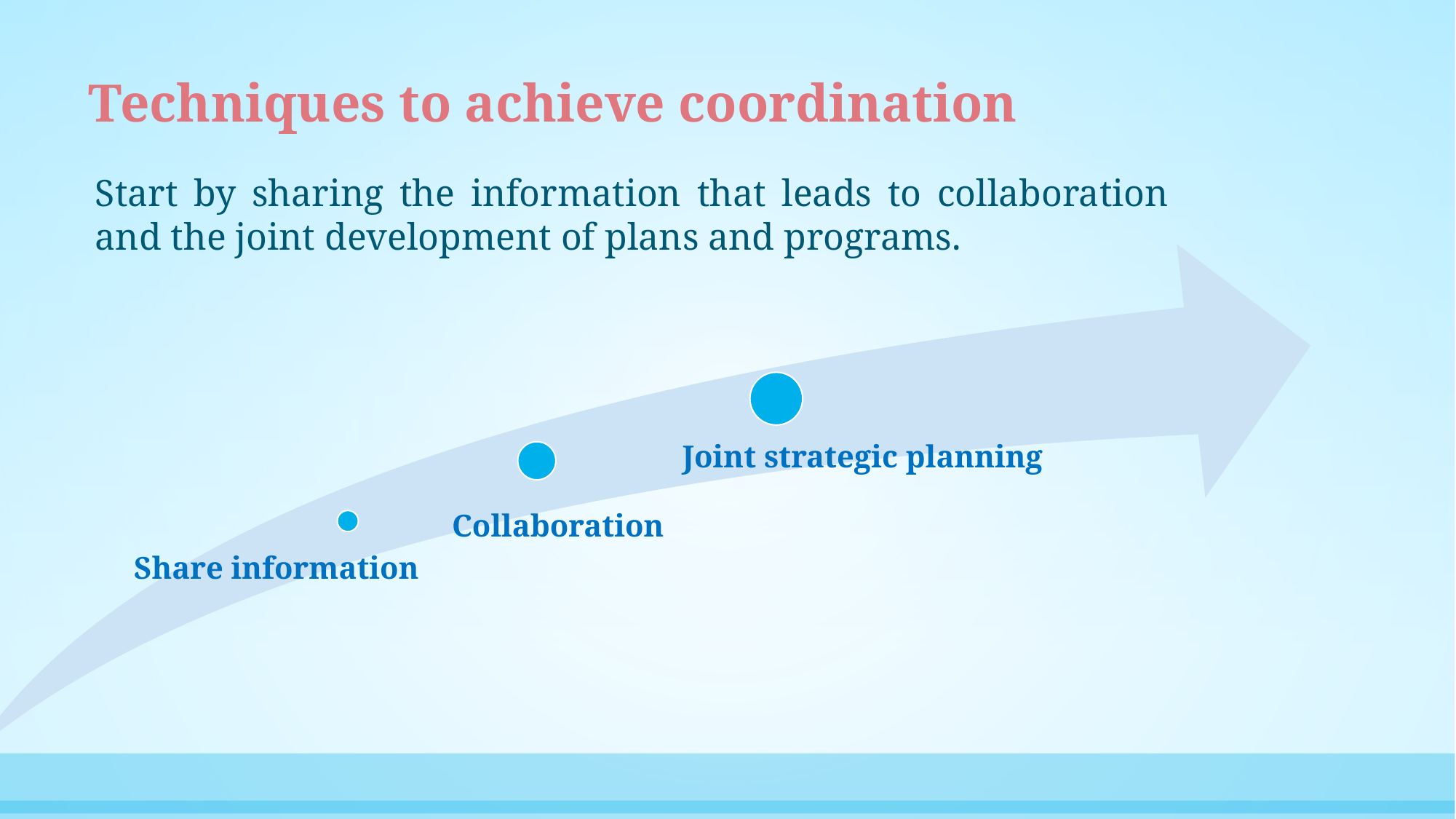

Techniques to achieve coordination
Start by sharing the information that leads to collaboration and the joint development of plans and programs.
Share information
Collaboration

Joint strategic planning